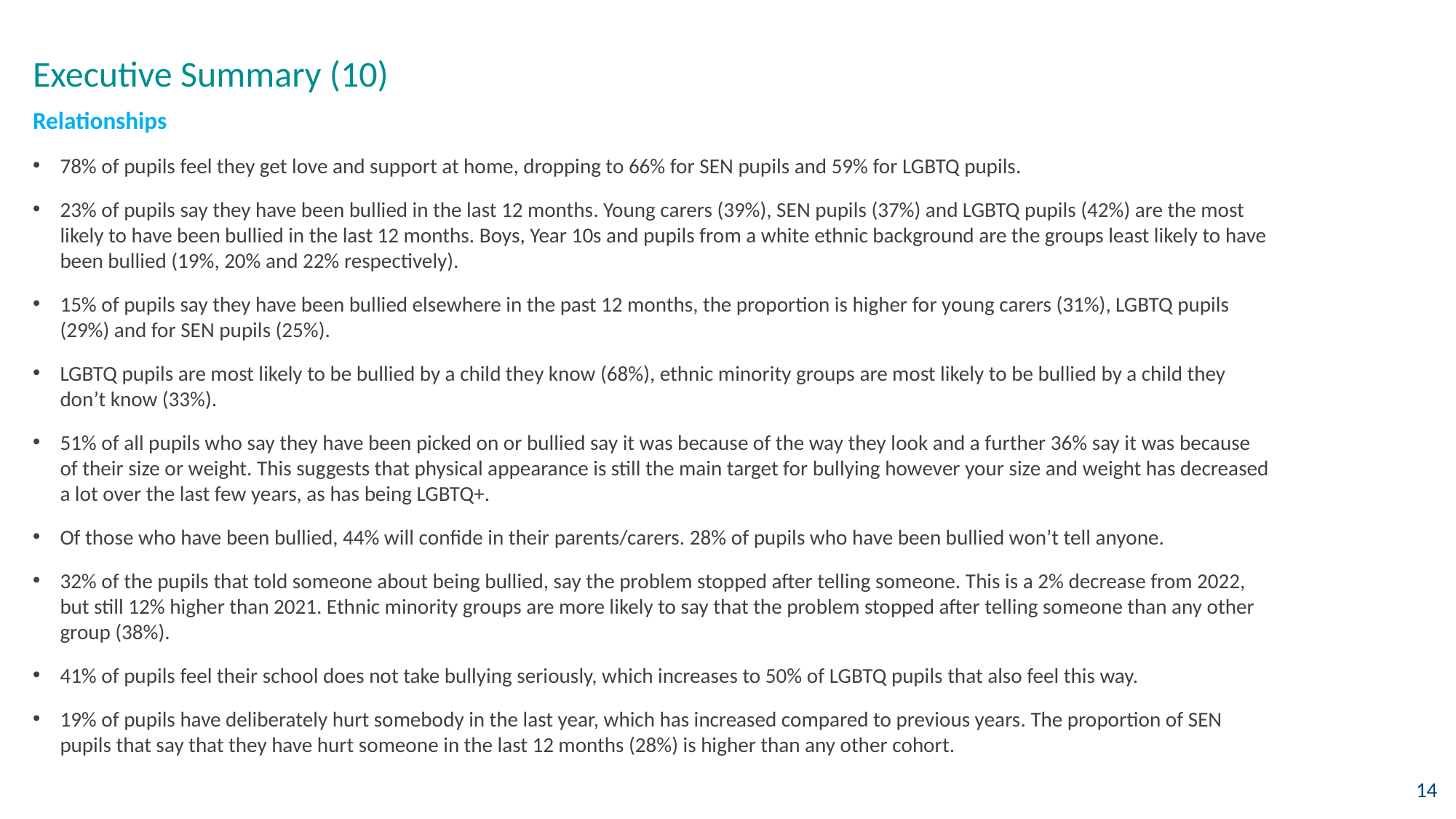

# Executive Summary (10)
Relationships
78% of pupils feel they get love and support at home, dropping to 66% for SEN pupils and 59% for LGBTQ pupils.
23% of pupils say they have been bullied in the last 12 months. Young carers (39%), SEN pupils (37%) and LGBTQ pupils (42%) are the most likely to have been bullied in the last 12 months. Boys, Year 10s and pupils from a white ethnic background are the groups least likely to have been bullied (19%, 20% and 22% respectively).
15% of pupils say they have been bullied elsewhere in the past 12 months, the proportion is higher for young carers (31%), LGBTQ pupils (29%) and for SEN pupils (25%).
LGBTQ pupils are most likely to be bullied by a child they know (68%), ethnic minority groups are most likely to be bullied by a child they don’t know (33%).
51% of all pupils who say they have been picked on or bullied say it was because of the way they look and a further 36% say it was because of their size or weight. This suggests that physical appearance is still the main target for bullying however your size and weight has decreased a lot over the last few years, as has being LGBTQ+.
Of those who have been bullied, 44% will confide in their parents/carers. 28% of pupils who have been bullied won’t tell anyone.
32% of the pupils that told someone about being bullied, say the problem stopped after telling someone. This is a 2% decrease from 2022, but still 12% higher than 2021. Ethnic minority groups are more likely to say that the problem stopped after telling someone than any other group (38%).
41% of pupils feel their school does not take bullying seriously, which increases to 50% of LGBTQ pupils that also feel this way.
19% of pupils have deliberately hurt somebody in the last year, which has increased compared to previous years. The proportion of SEN pupils that say that they have hurt someone in the last 12 months (28%) is higher than any other cohort.